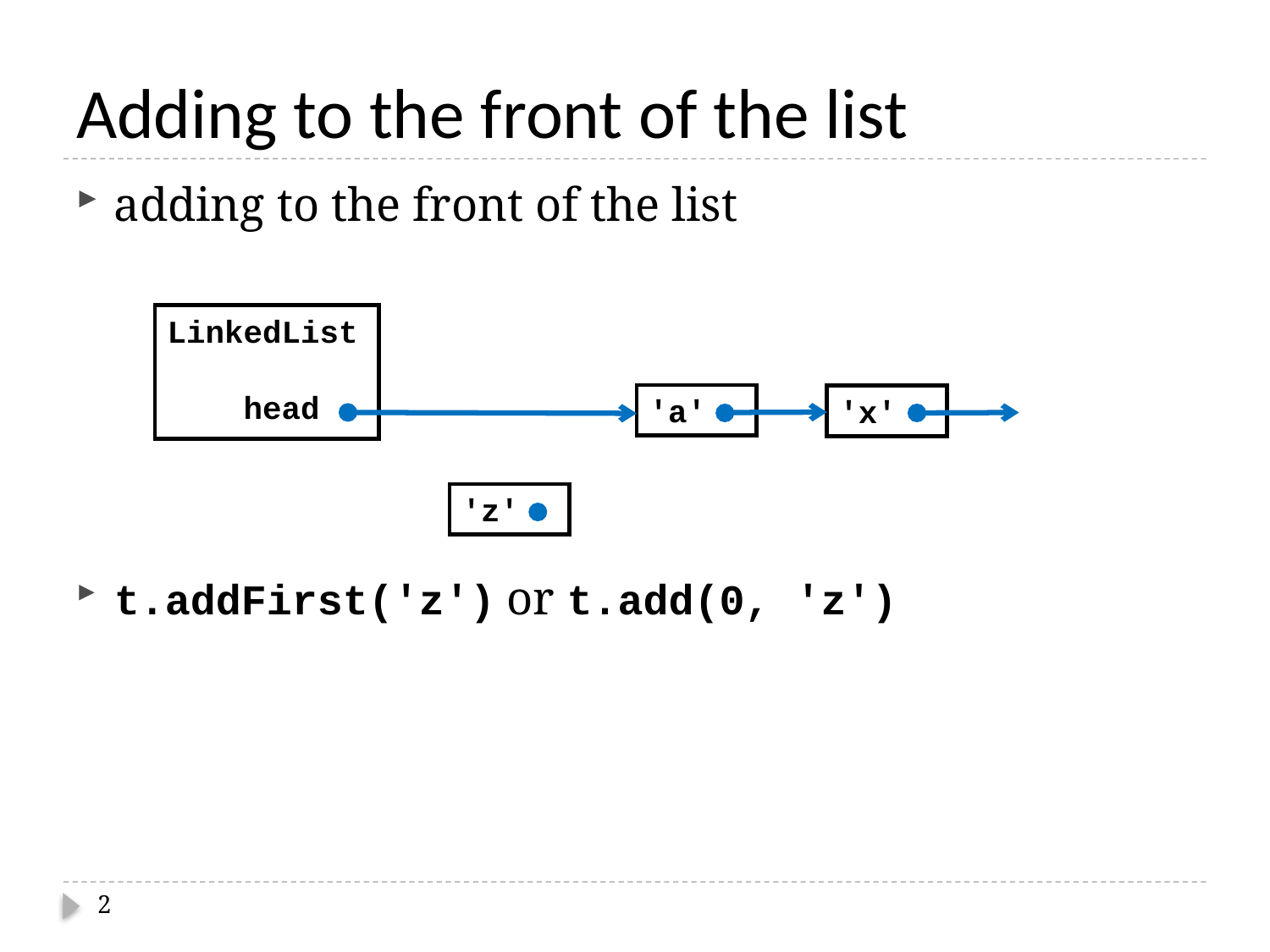

# Adding to the front of the list
adding to the front of the list

t.addFirst('z') or t.add(0, 'z')
LinkedList

    head
'a'
'x'

'z'

2